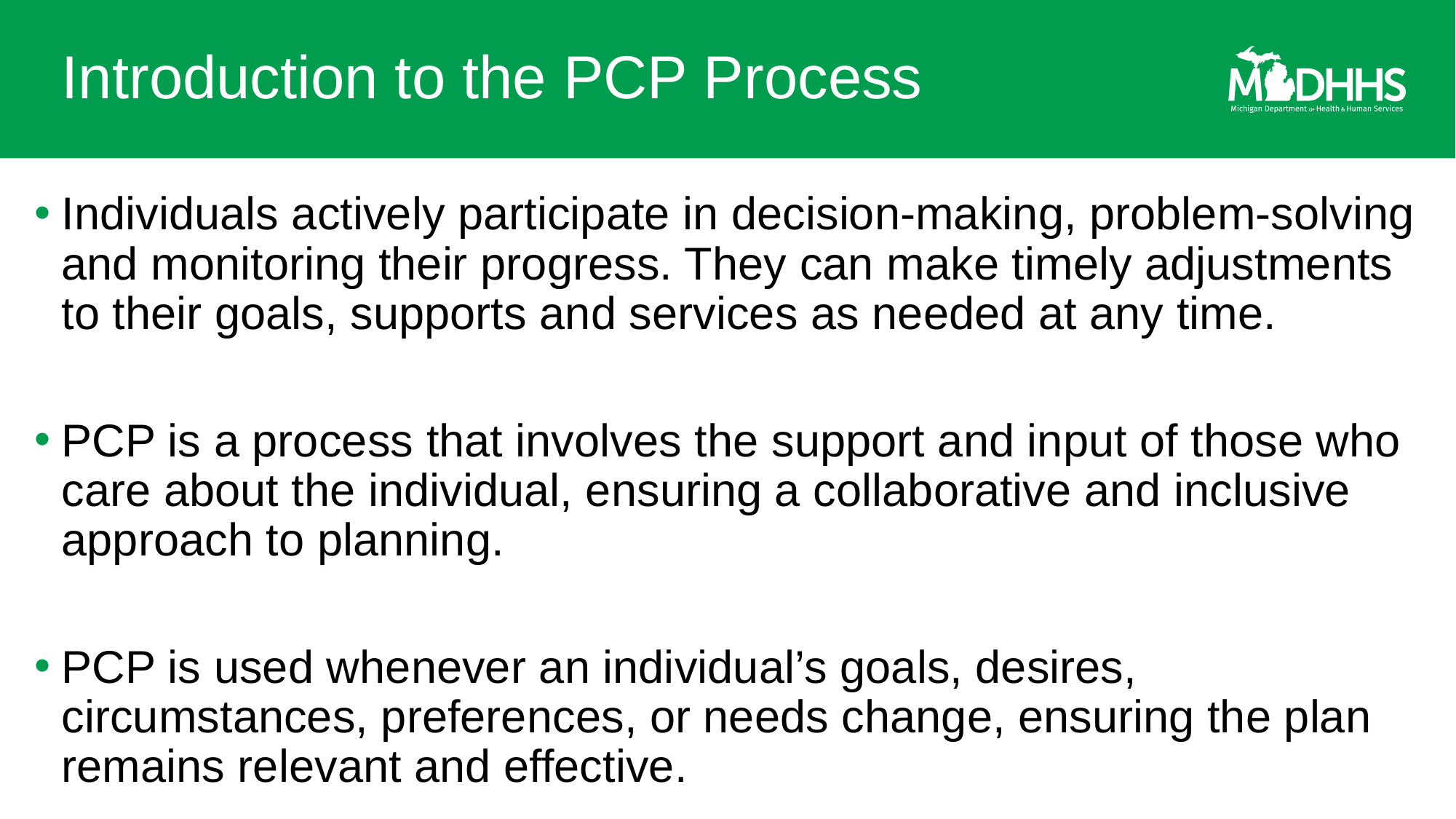

# Introduction to the PCP Process
Individuals actively participate in decision-making, problem-solving and monitoring their progress. They can make timely adjustments to their goals, supports and services as needed at any time.

PCP is a process that involves the support and input of those who care about the individual, ensuring a collaborative and inclusive approach to planning.

PCP is used whenever an individual’s goals, desires, circumstances, preferences, or needs change, ensuring the plan remains relevant and effective.